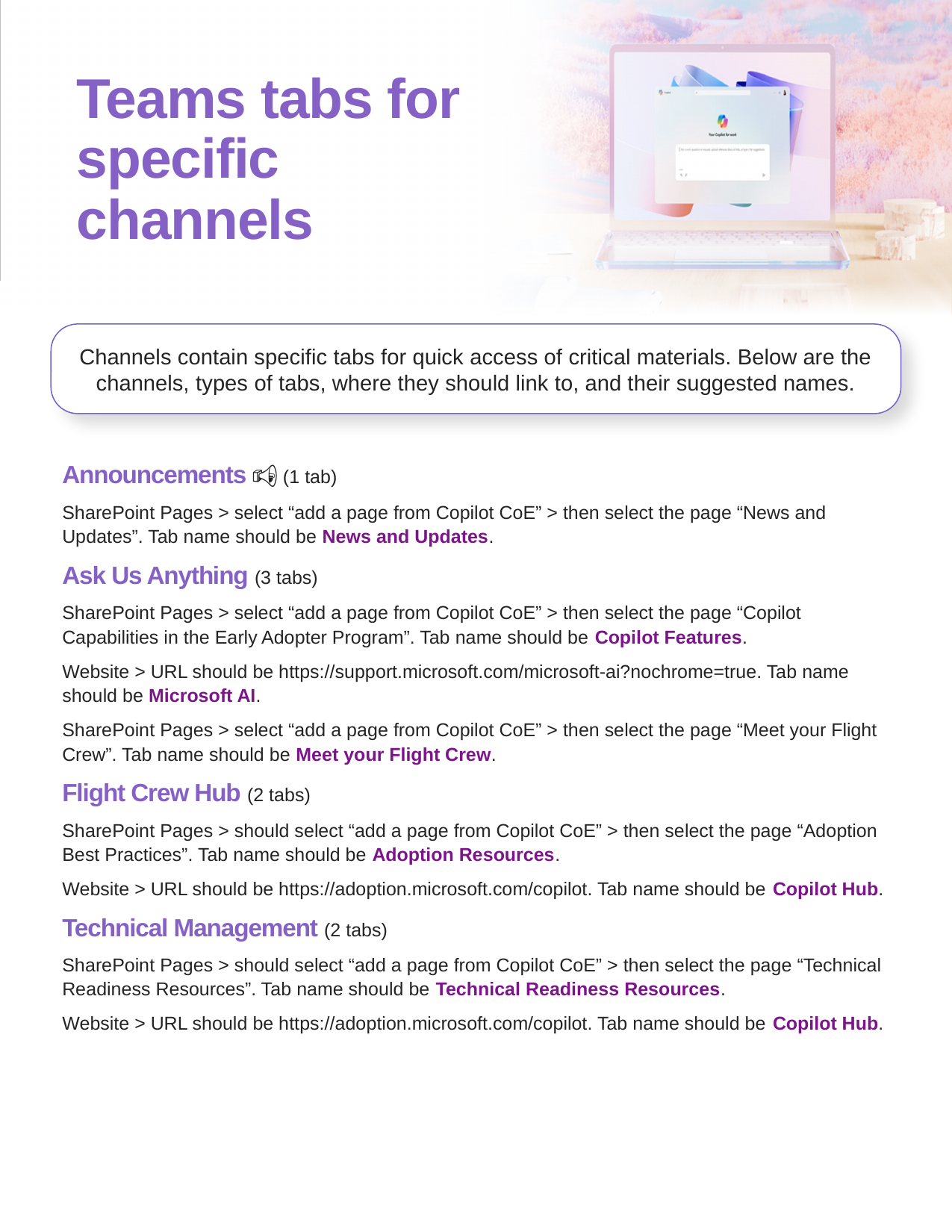

# Teams tabs for specific channels
Channels contain specific tabs for quick access of critical materials. Below are the channels, types of tabs, where they should link to, and their suggested names.
Announcements 📢 (1 tab)
SharePoint Pages > select “add a page from Copilot CoE” > then select the page “News and Updates”. Tab name should be News and Updates.
Ask Us Anything (3 tabs)
SharePoint Pages > select “add a page from Copilot CoE” > then select the page “Copilot Capabilities in the Early Adopter Program”. Tab name should be Copilot Features.
Website > URL should be https://support.microsoft.com/microsoft-ai?nochrome=true. Tab name should be Microsoft AI.
SharePoint Pages > select “add a page from Copilot CoE” > then select the page “Meet your Flight Crew”. Tab name should be Meet your Flight Crew.
Flight Crew Hub (2 tabs)
SharePoint Pages > should select “add a page from Copilot CoE” > then select the page “Adoption Best Practices”. Tab name should be Adoption Resources.
Website > URL should be https://adoption.microsoft.com/copilot. Tab name should be Copilot Hub.
Technical Management (2 tabs)
SharePoint Pages > should select “add a page from Copilot CoE” > then select the page “Technical Readiness Resources”. Tab name should be Technical Readiness Resources.
Website > URL should be https://adoption.microsoft.com/copilot. Tab name should be Copilot Hub.